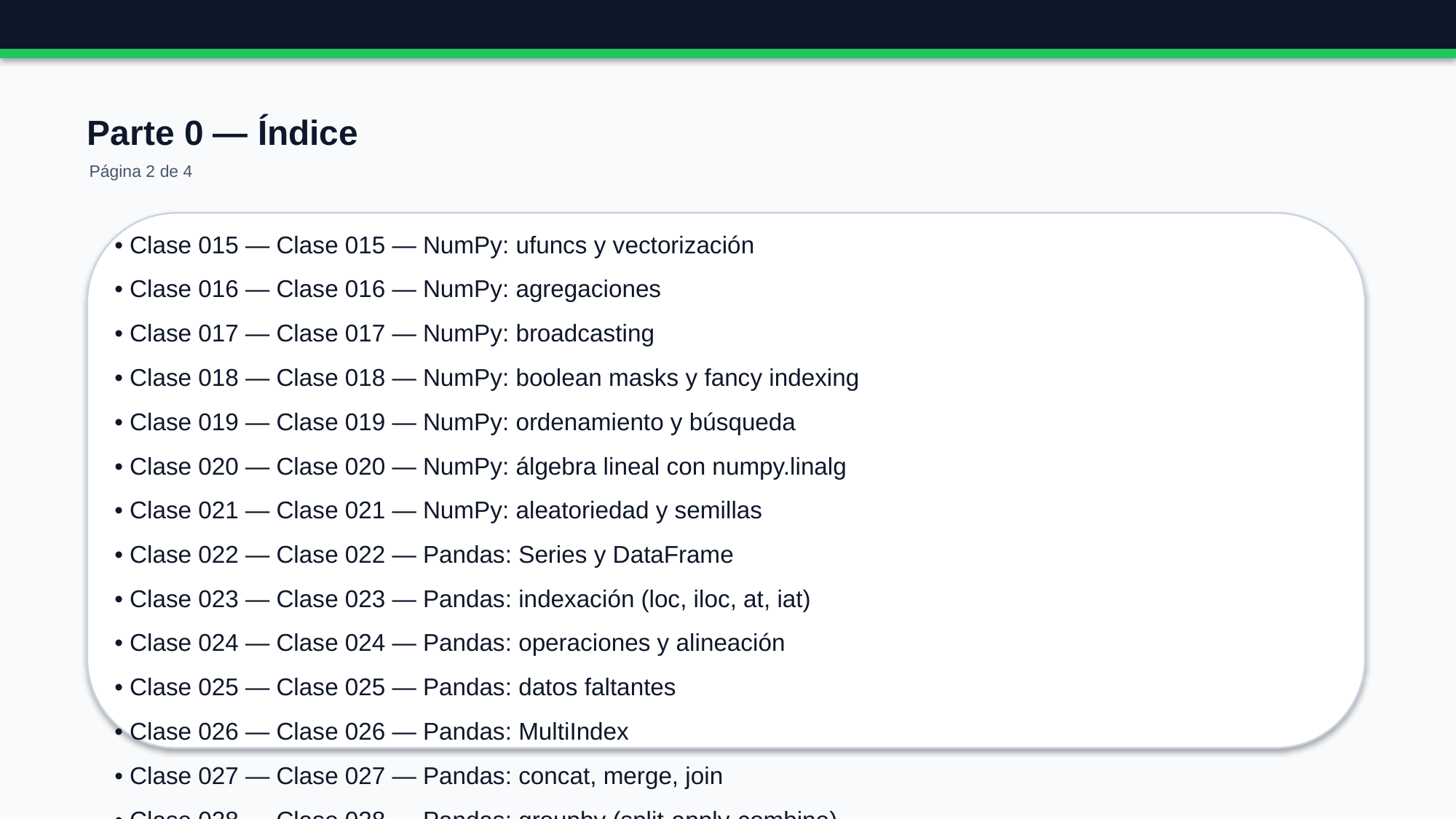

Parte 0 — Índice
Página 2 de 4

• Clase 015 — Clase 015 — NumPy: ufuncs y vectorización
• Clase 016 — Clase 016 — NumPy: agregaciones
• Clase 017 — Clase 017 — NumPy: broadcasting
• Clase 018 — Clase 018 — NumPy: boolean masks y fancy indexing
• Clase 019 — Clase 019 — NumPy: ordenamiento y búsqueda
• Clase 020 — Clase 020 — NumPy: álgebra lineal con numpy.linalg
• Clase 021 — Clase 021 — NumPy: aleatoriedad y semillas
• Clase 022 — Clase 022 — Pandas: Series y DataFrame
• Clase 023 — Clase 023 — Pandas: indexación (loc, iloc, at, iat)
• Clase 024 — Clase 024 — Pandas: operaciones y alineación
• Clase 025 — Clase 025 — Pandas: datos faltantes
• Clase 026 — Clase 026 — Pandas: MultiIndex
• Clase 027 — Clase 027 — Pandas: concat, merge, join
• Clase 028 — Clase 028 — Pandas: groupby (split-apply-combine)